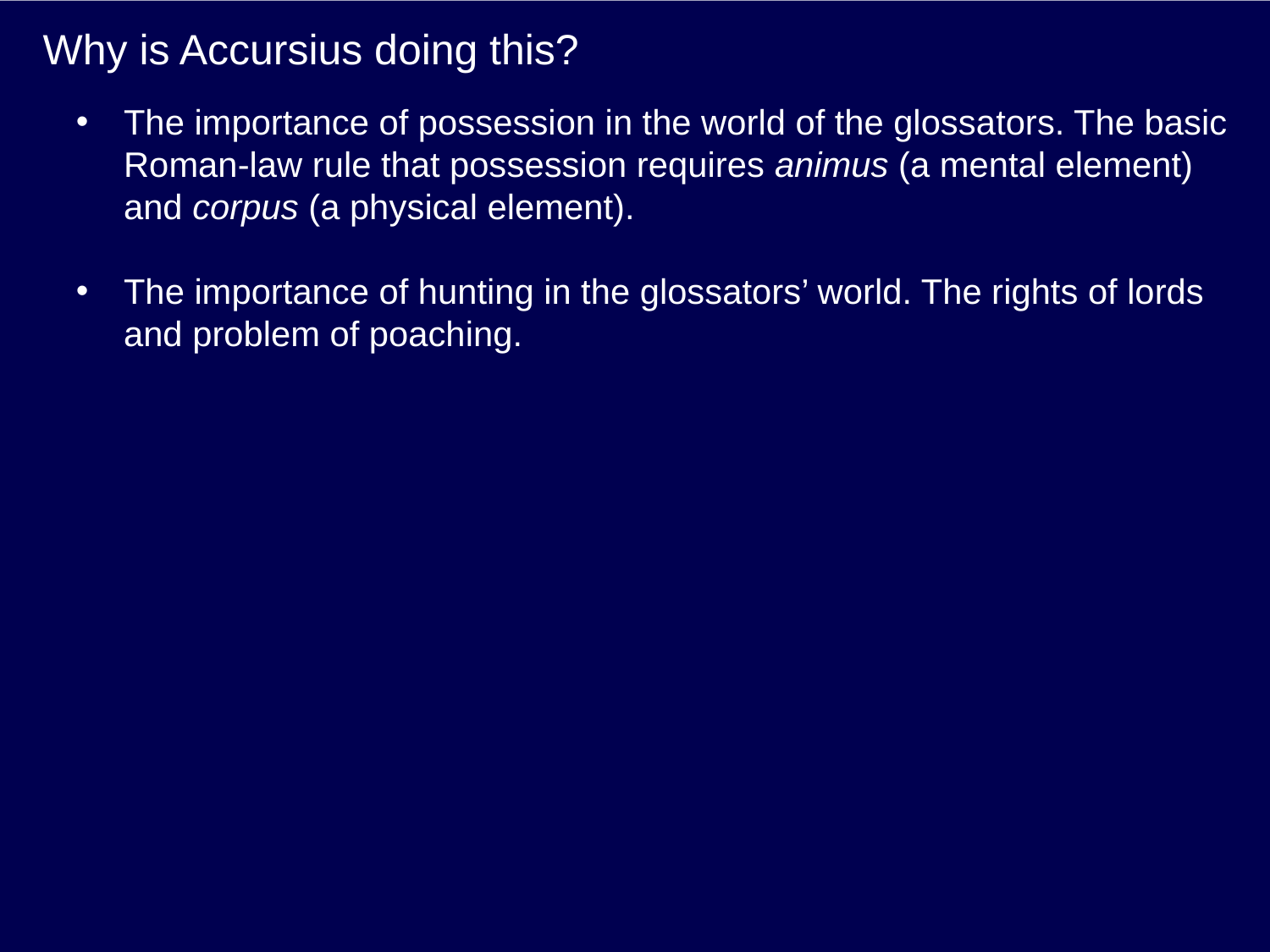

# Why is Accursius doing this?
The importance of possession in the world of the glossators. The basic Roman-law rule that possession requires animus (a mental element) and corpus (a physical element).

The importance of hunting in the glossators’ world. The rights of lords and problem of poaching.